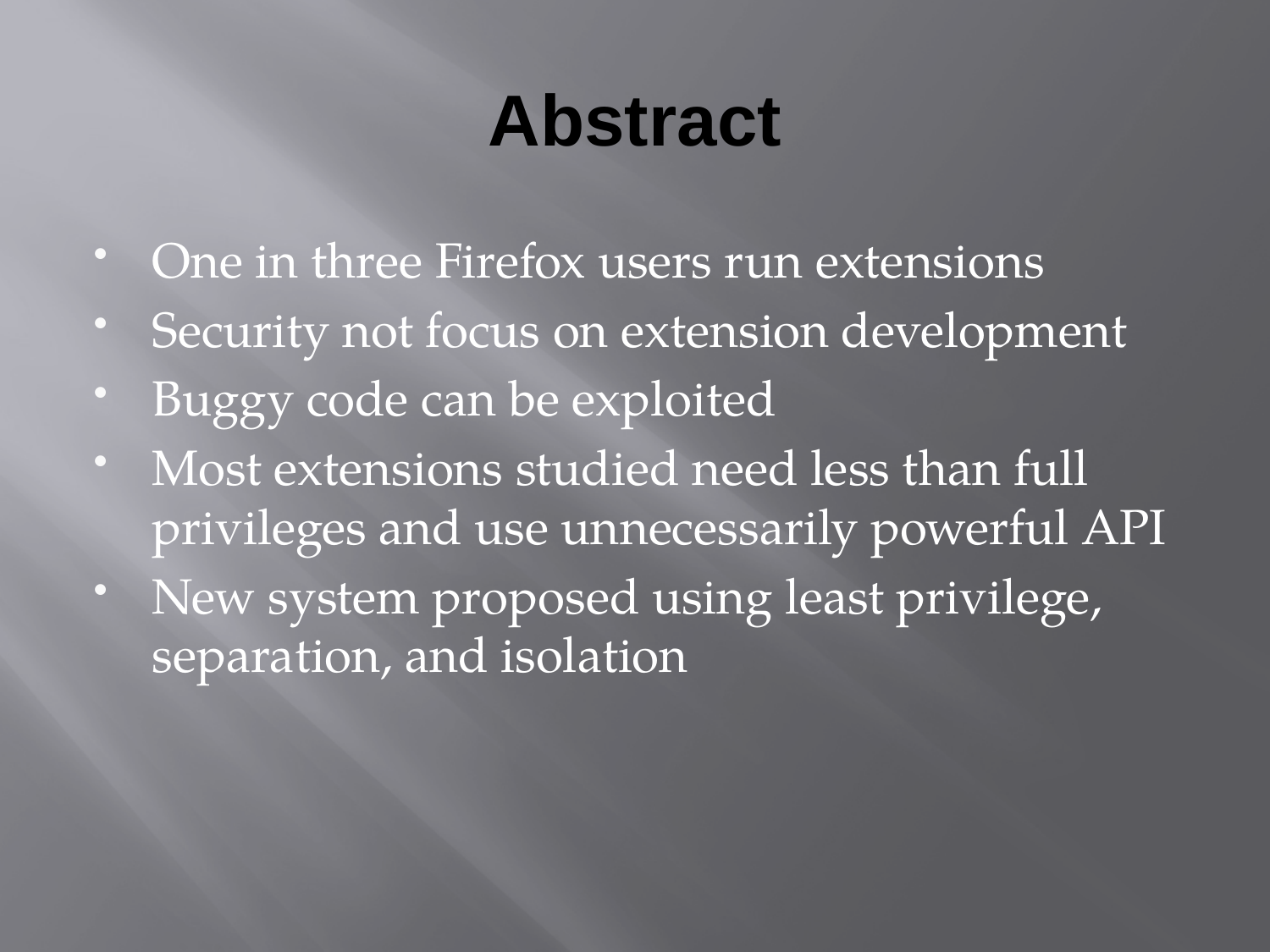

# Abstract
One in three Firefox users run extensions
Security not focus on extension development
Buggy code can be exploited
Most extensions studied need less than full privileges and use unnecessarily powerful API
New system proposed using least privilege, separation, and isolation